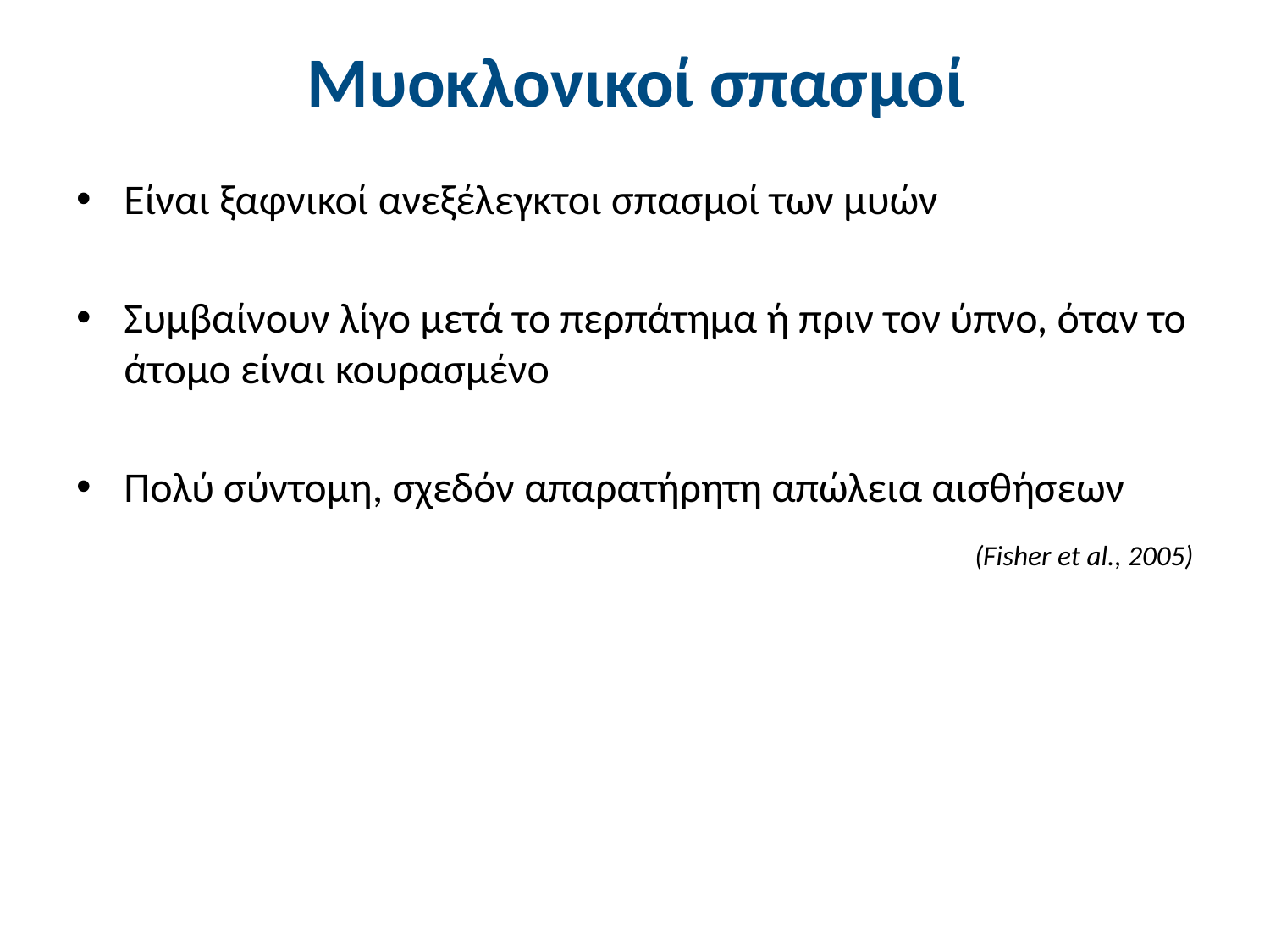

# Μυοκλονικοί σπασμοί
Είναι ξαφνικοί ανεξέλεγκτοι σπασμοί των μυών

Συμβαίνουν λίγο μετά το περπάτημα ή πριν τον ύπνο, όταν το άτομο είναι κουρασμένο

Πολύ σύντομη, σχεδόν απαρατήρητη απώλεια αισθήσεων
	 (Fisher et al., 2005)